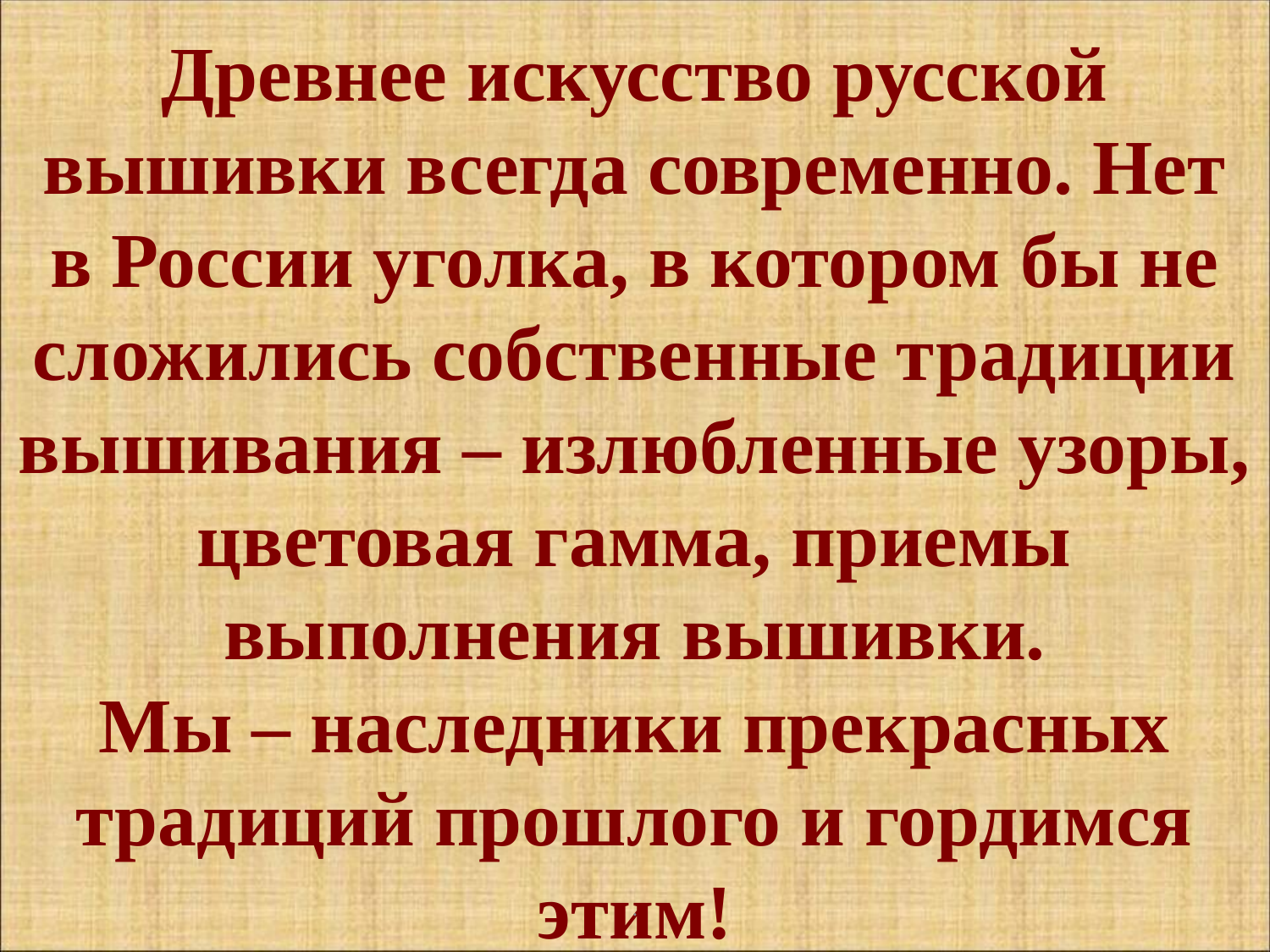

# Древнее искусство русской вышивки всегда современно. Нет в России уголка, в котором бы не сложились собственные традиции вышивания – излюбленные узоры, цветовая гамма, приемы выполнения вышивки. Мы – наследники прекрасных традиций прошлого и гордимся этим!

.